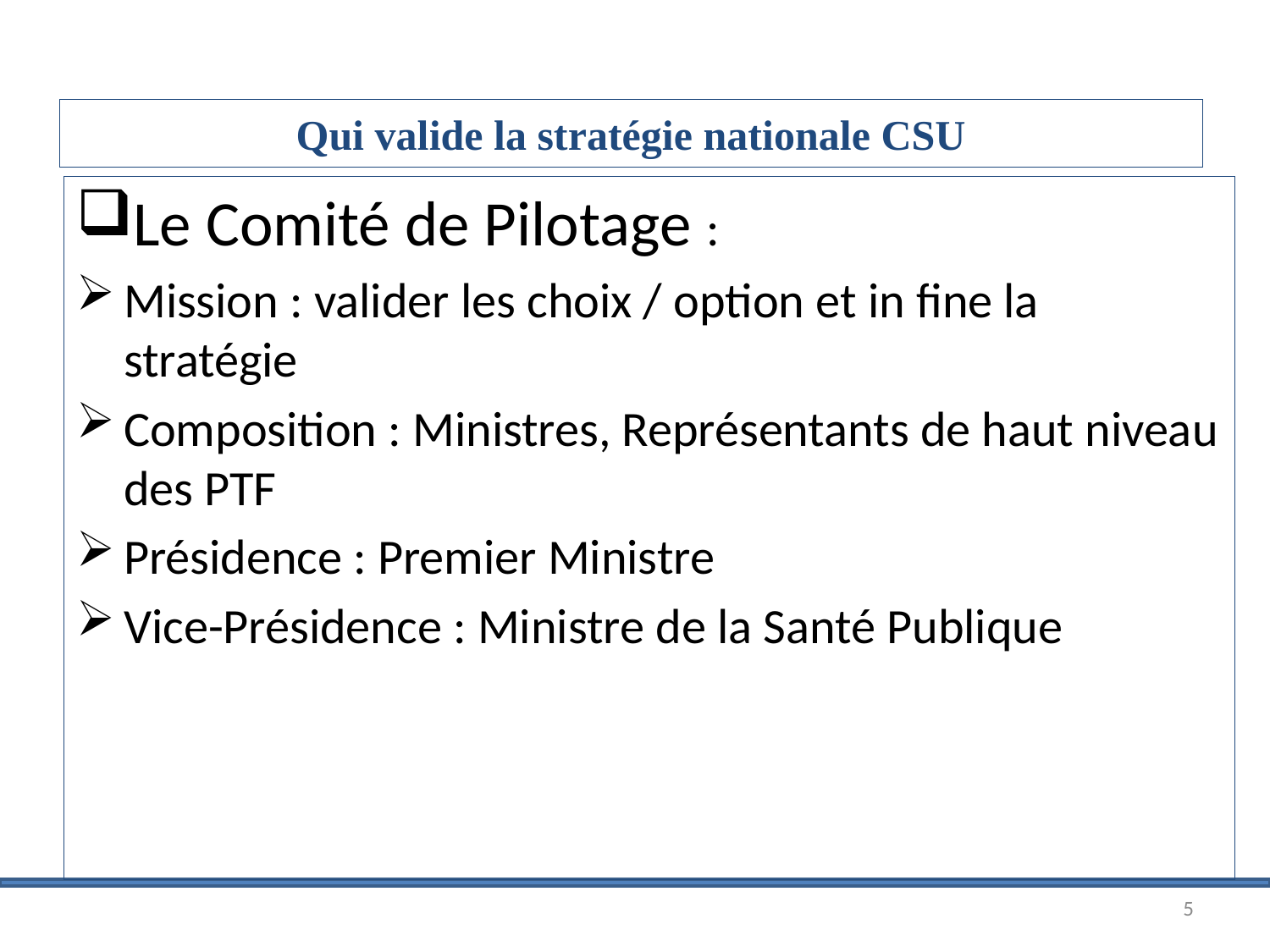

# Qui valide la stratégie nationale CSU
Le Comité de Pilotage :
Mission : valider les choix / option et in fine la stratégie
Composition : Ministres, Représentants de haut niveau des PTF
Présidence : Premier Ministre
Vice-Présidence : Ministre de la Santé Publique

5